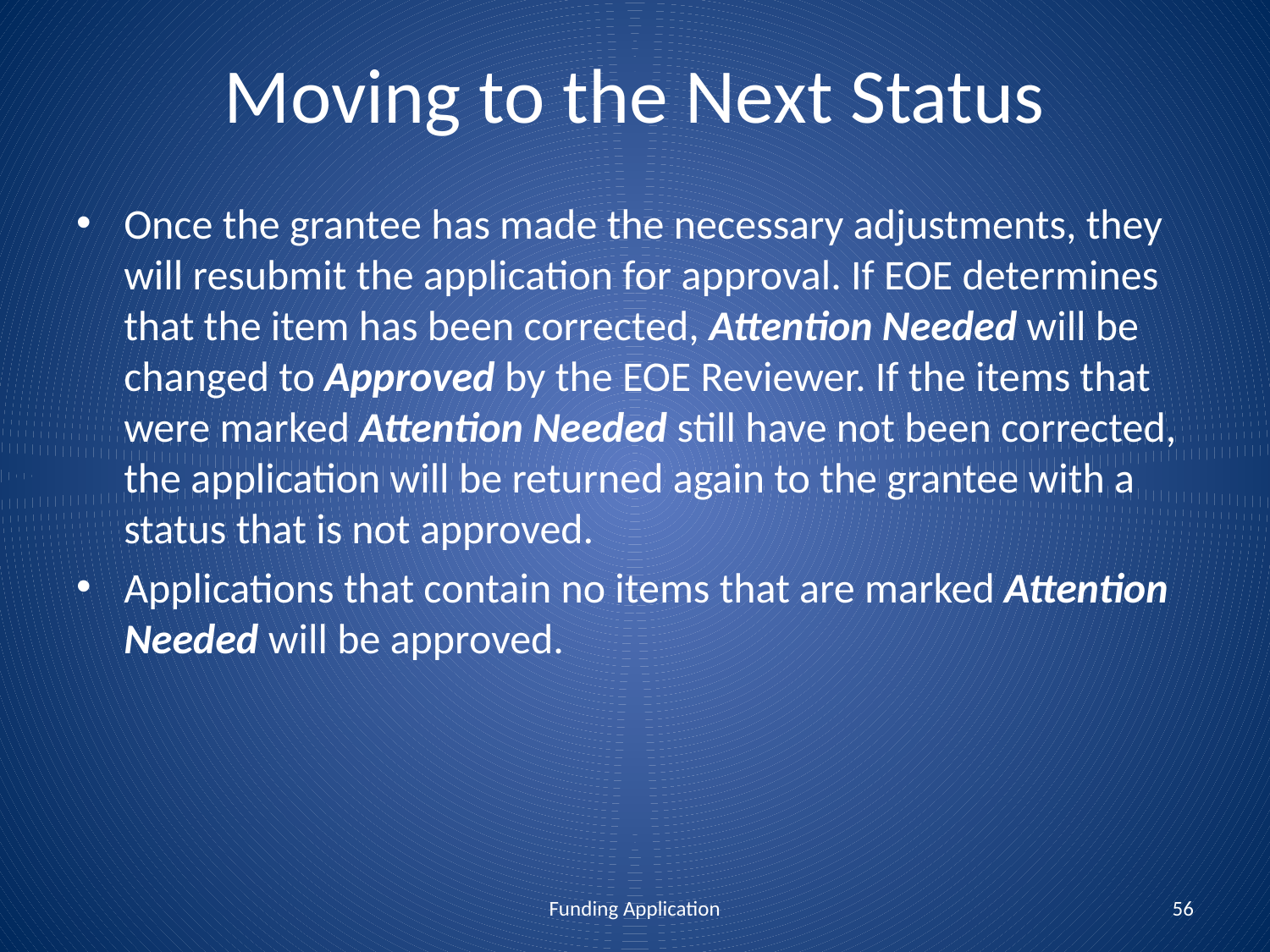

# Moving to the Next Status
Once the grantee has made the necessary adjustments, they will resubmit the application for approval. If EOE determines that the item has been corrected, Attention Needed will be changed to Approved by the EOE Reviewer. If the items that were marked Attention Needed still have not been corrected, the application will be returned again to the grantee with a status that is not approved.
Applications that contain no items that are marked Attention Needed will be approved.
Funding Application
56